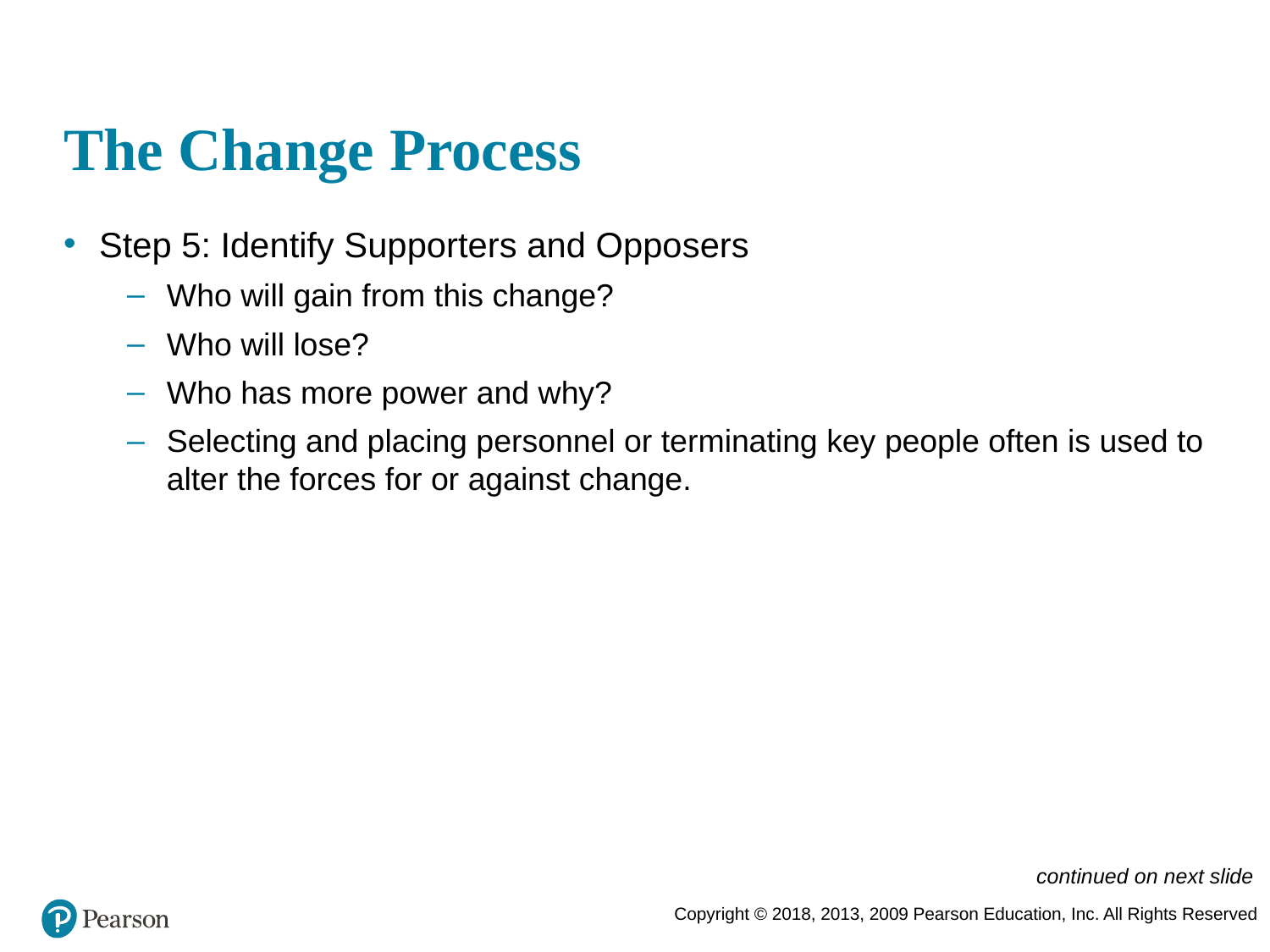

# The Change Process
Step 5: Identify Supporters and Opposers
Who will gain from this change?
Who will lose?
Who has more power and why?
Selecting and placing personnel or terminating key people often is used to alter the forces for or against change.
continued on next slide